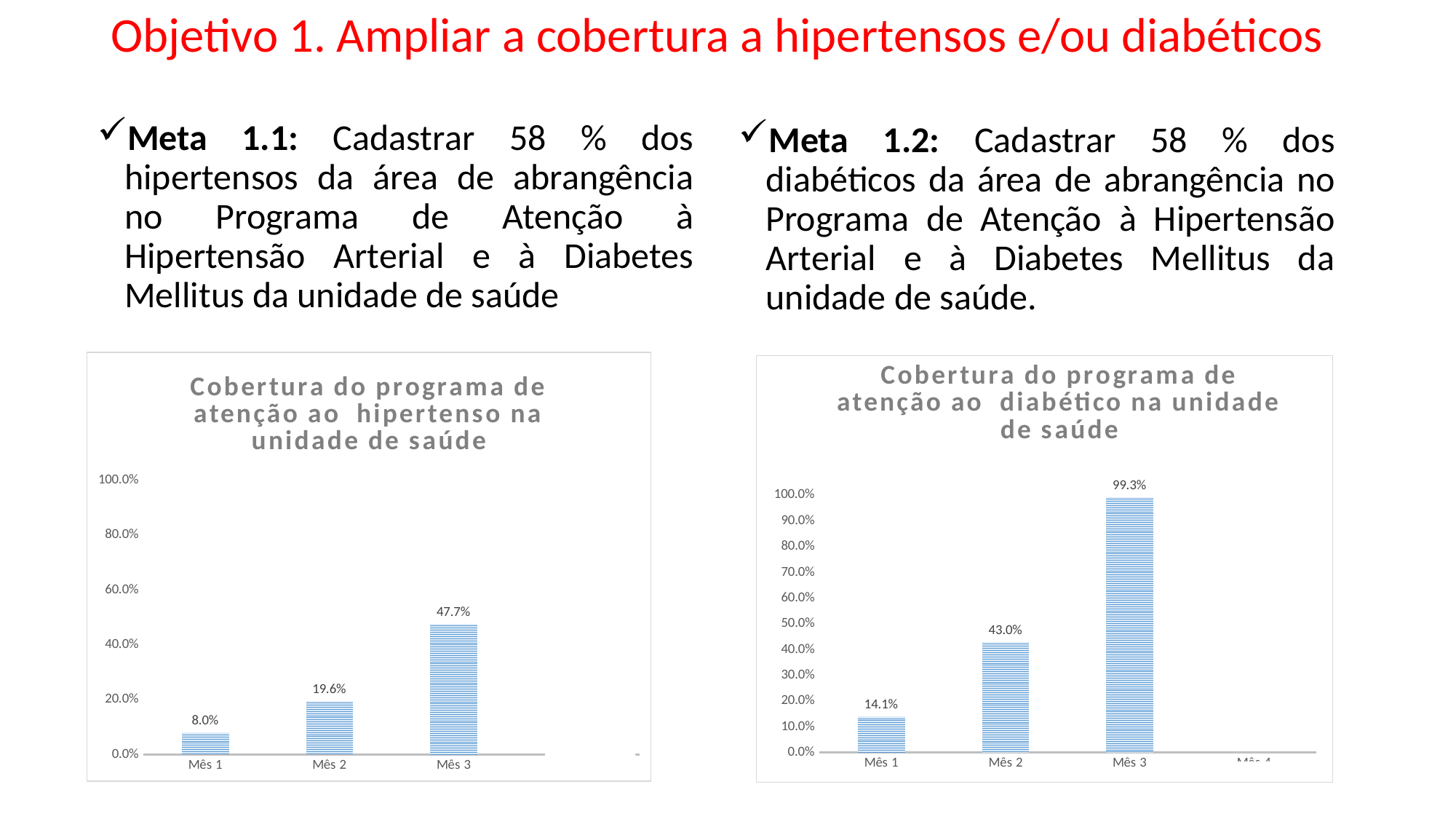

# Objetivo 1. Ampliar a cobertura a hipertensos e/ou diabéticos
Meta 1.1: Cadastrar 58 % dos hipertensos da área de abrangência no Programa de Atenção à Hipertensão Arterial e à Diabetes Mellitus da unidade de saúde
Meta 1.2: Cadastrar 58 % dos diabéticos da área de abrangência no Programa de Atenção à Hipertensão Arterial e à Diabetes Mellitus da unidade de saúde.

### Chart:

| Category | Cobertura do programa de atenção ao  hipertenso na unidade de saúde |
|---|---|
| Mês 1 | 0.07972270363951472 |
| Mês 2 | 0.19584055459272098 |
| Mês 3 | 0.47660311958405543 |
| Mês 4 | 0.0 |

### Chart:

| Category | Cobertura do programa de atenção ao  diabético na unidade de saúde |
|---|---|
| Mês 1 | 0.14084507042253522 |
| Mês 2 | 0.4295774647887324 |
| Mês 3 | 0.9929577464788732 |
| Mês 4 | 0.0 |